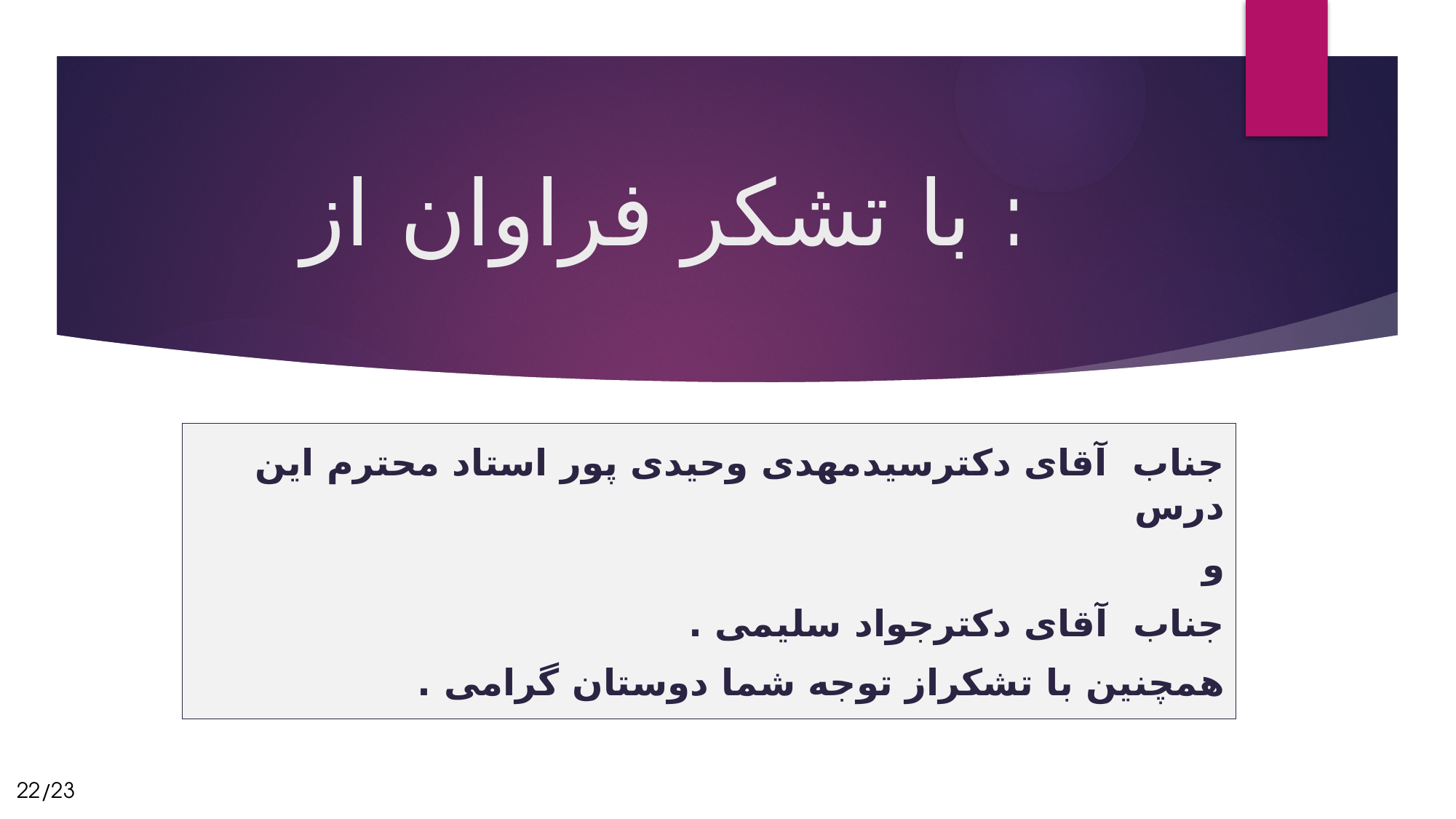

# با تشکر فراوان از :
جناب  آقای دکترسیدمهدی وحیدی پور استاد محترم این درس
و
جناب  آقای دکترجواد سلیمی .
همچنین با تشکراز توجه شما دوستان گرامی .
22/23